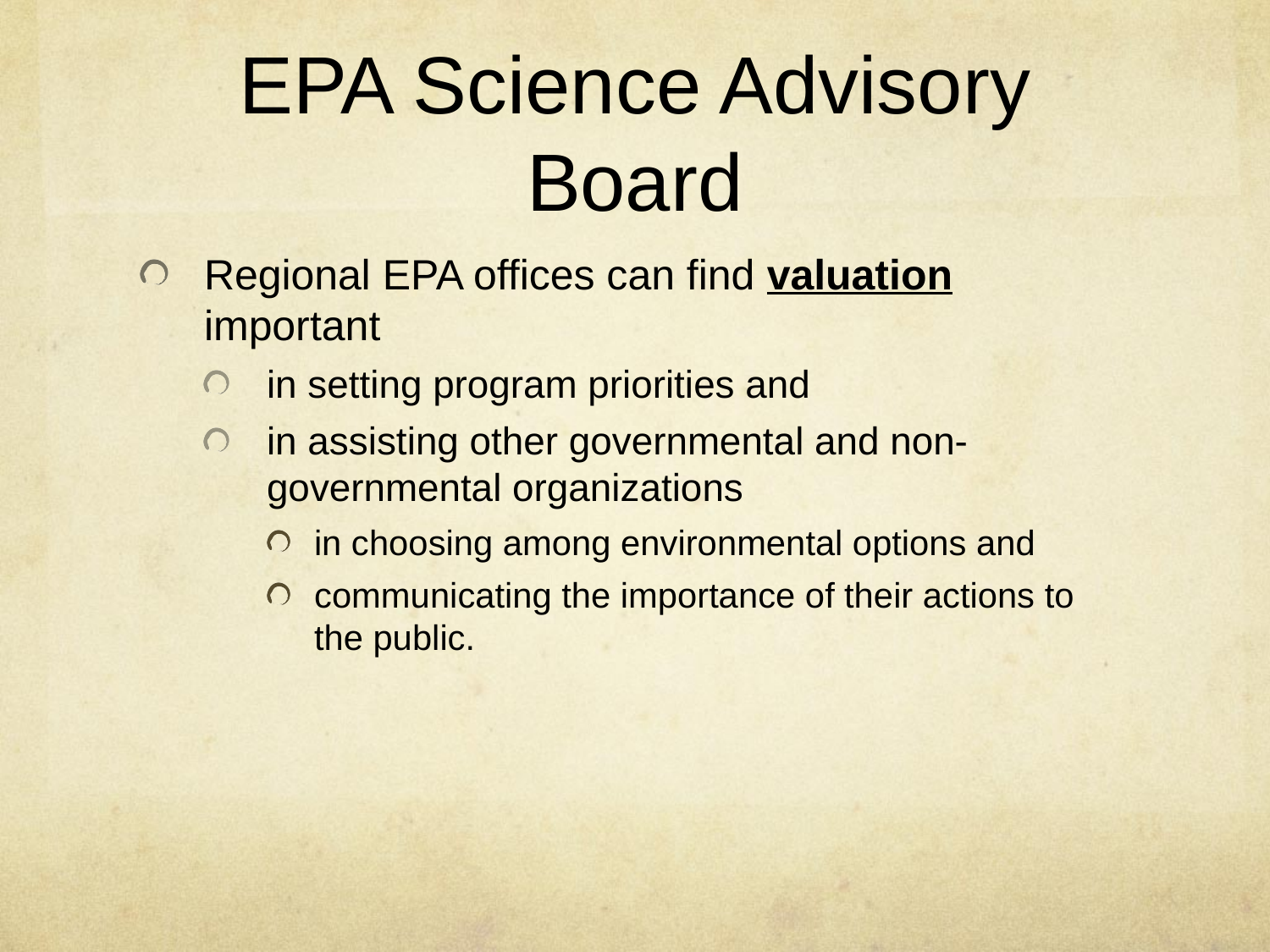

# EPA Science Advisory Board
Regional EPA offices can find valuation important
in setting program priorities and
in assisting other governmental and non-governmental organizations
in choosing among environmental options and
communicating the importance of their actions to the public.